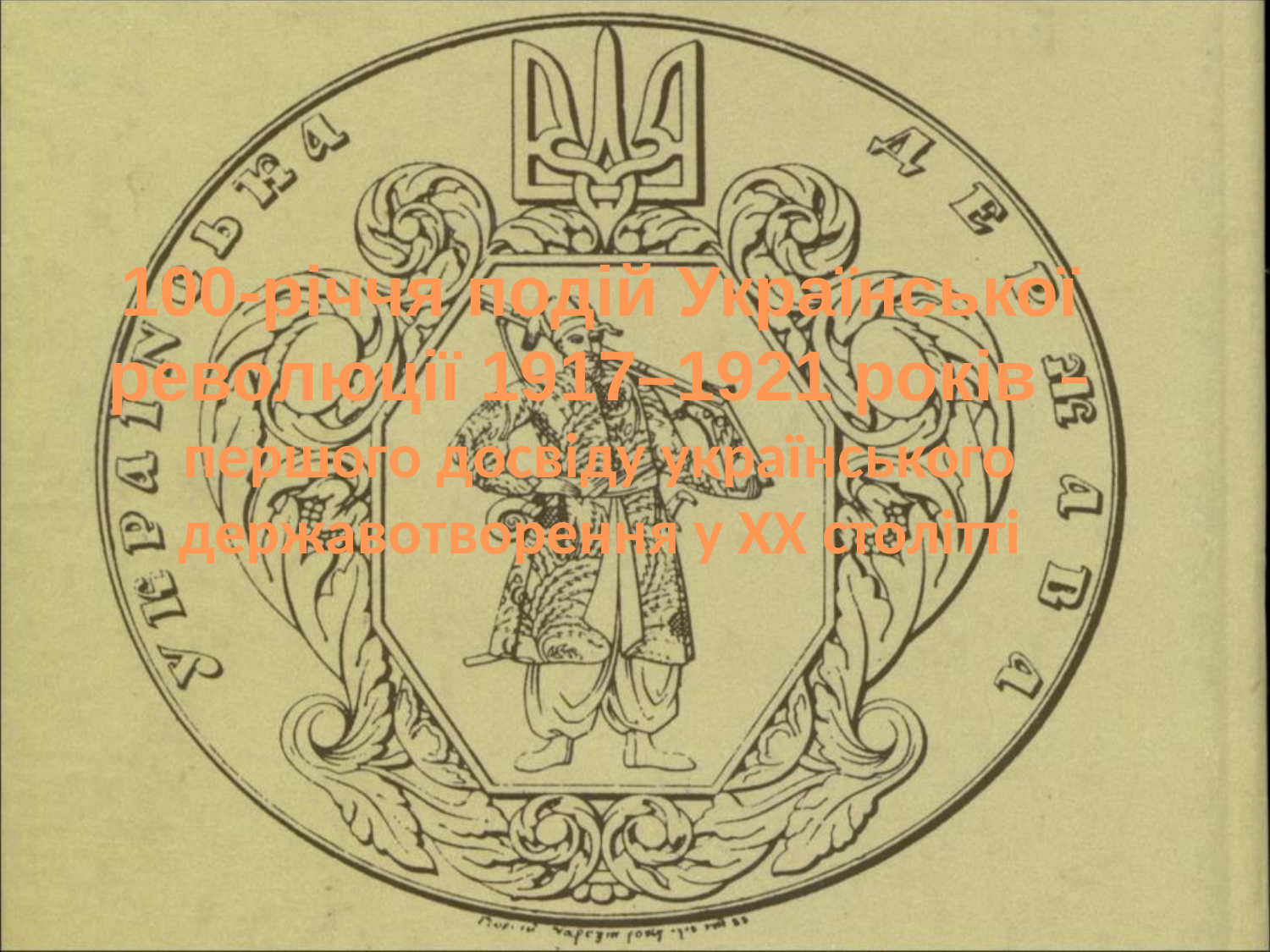

# 100-річчя подій Української революції 1917–1921 років – першого досвіду українського державотворення у ХХ столітті